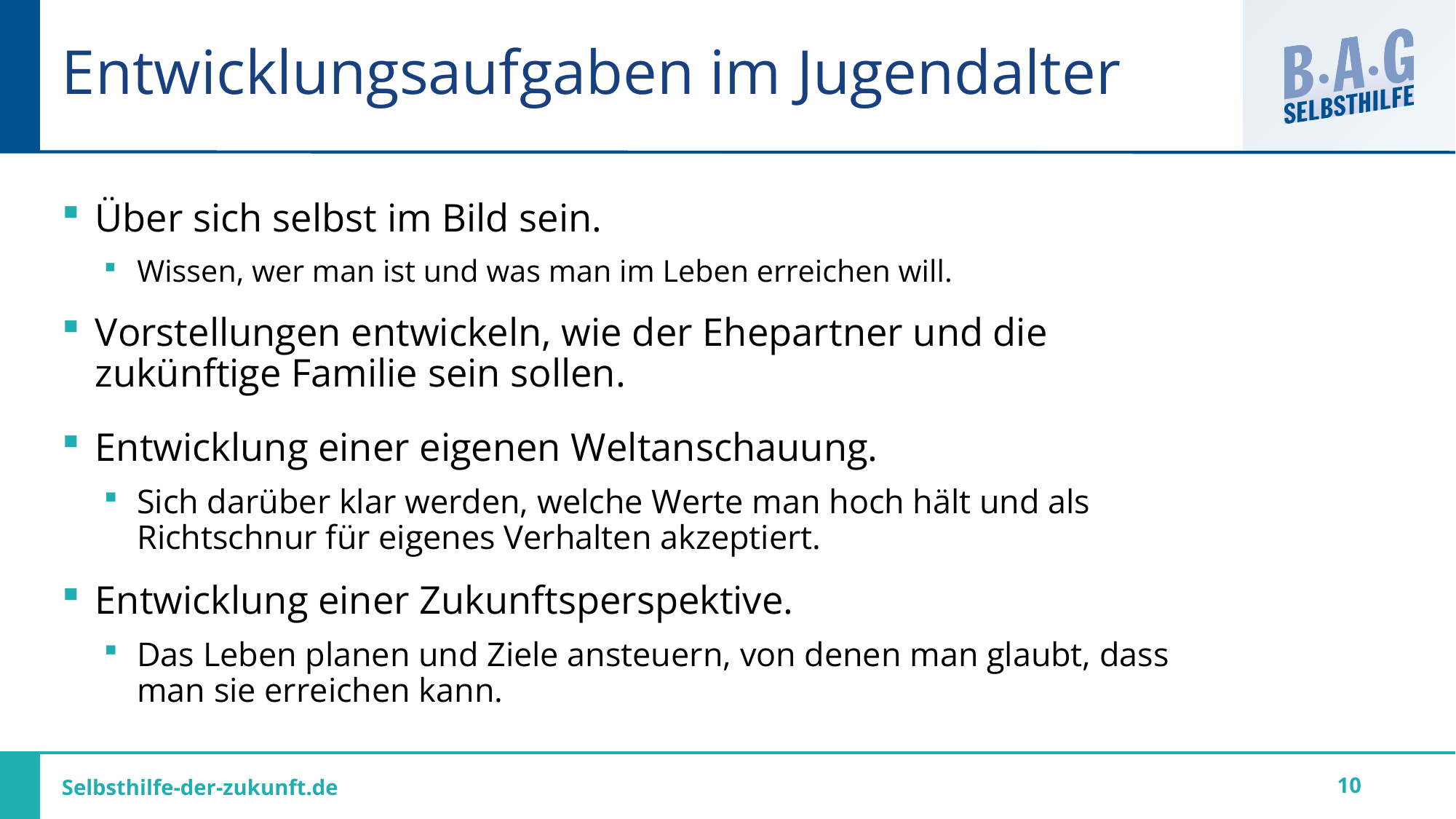

# Entwicklungsaufgaben im Jugendalter
Über sich selbst im Bild sein.
Wissen, wer man ist und was man im Leben erreichen will.
Vorstellungen entwickeln, wie der Ehepartner und die zukünftige Familie sein sollen.
Entwicklung einer eigenen Weltanschauung.
Sich darüber klar werden, welche Werte man hoch hält und als Richtschnur für eigenes Verhalten akzeptiert.
Entwicklung einer Zukunftsperspektive.
Das Leben planen und Ziele ansteuern, von denen man glaubt, dass man sie erreichen kann.

10
Selbsthilfe-der-zukunft.de